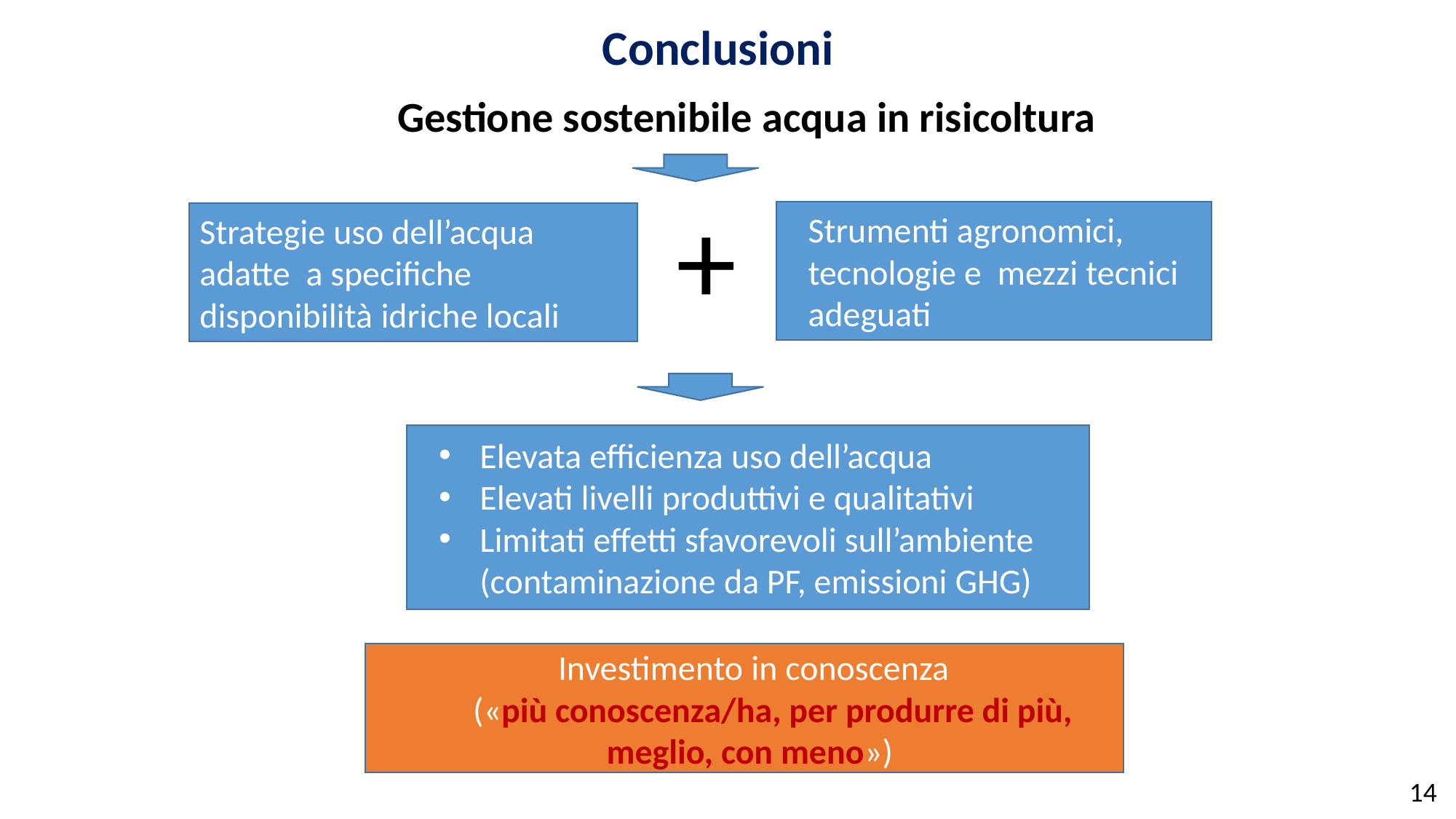

Conclusioni
Gestione sostenibile acqua in risicoltura

+
Strumenti agronomici, tecnologie e  mezzi tecnici adeguati
Strategie uso dell’acqua adatte  a specifiche disponibilità idriche locali

Elevata efficienza uso dell’acqua
Elevati livelli produttivi e qualitativi
Limitati effetti sfavorevoli sull’ambiente (contaminazione da PF, emissioni GHG)

     Investimento in conoscenza
      («più conoscenza/ha, per produrre di più, meglio, con meno»)

14